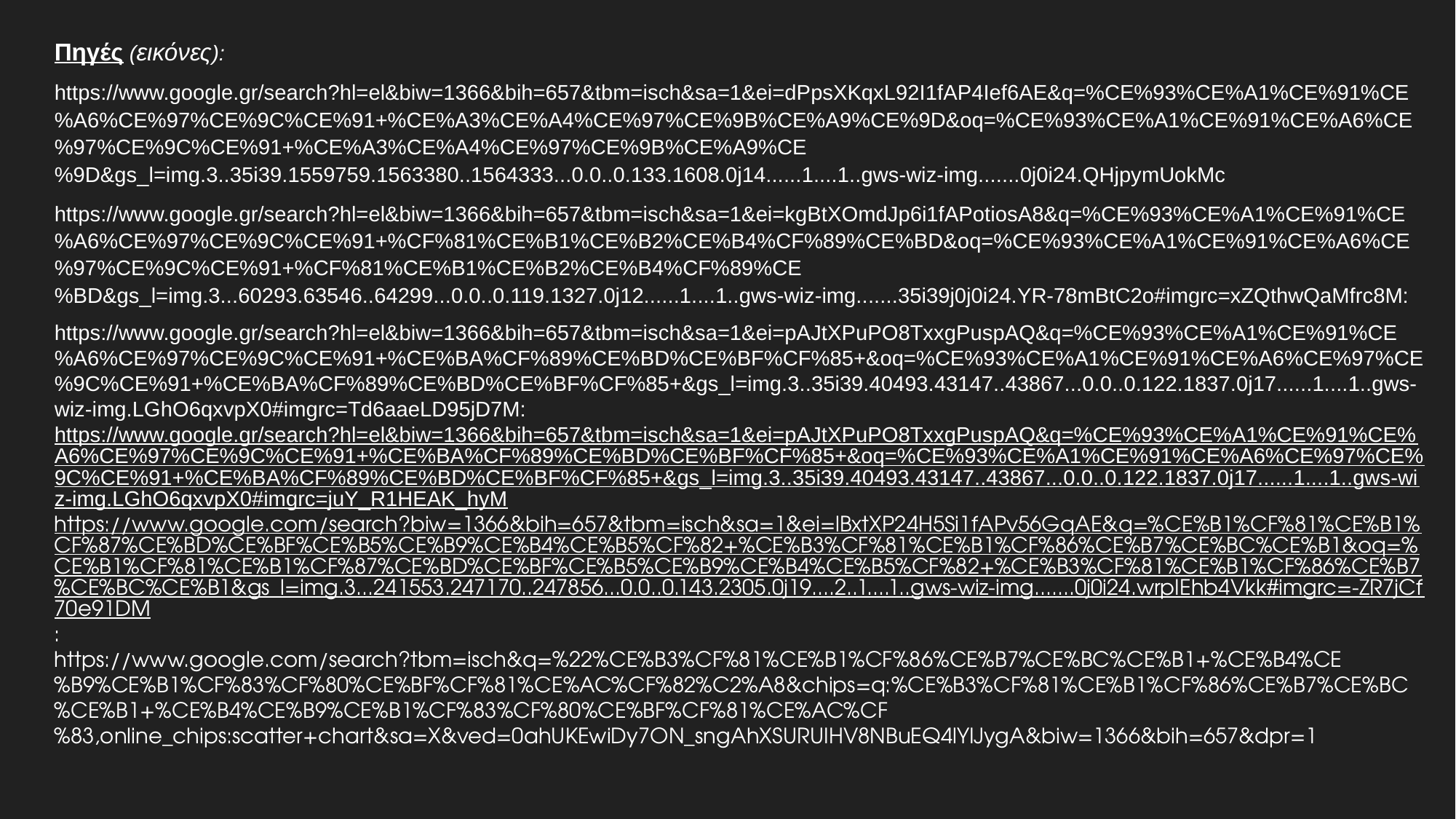

Πηγές (εικόνες):
https://www.google.gr/search?hl=el&biw=1366&bih=657&tbm=isch&sa=1&ei=dPpsXKqxL92I1fAP4Ief6AE&q=%CE%93%CE%A1%CE%91%CE%A6%CE%97%CE%9C%CE%91+%CE%A3%CE%A4%CE%97%CE%9B%CE%A9%CE%9D&oq=%CE%93%CE%A1%CE%91%CE%A6%CE%97%CE%9C%CE%91+%CE%A3%CE%A4%CE%97%CE%9B%CE%A9%CE%9D&gs_l=img.3..35i39.1559759.1563380..1564333...0.0..0.133.1608.0j14......1....1..gws-wiz-img.......0j0i24.QHjpymUokMc
https://www.google.gr/search?hl=el&biw=1366&bih=657&tbm=isch&sa=1&ei=kgBtXOmdJp6i1fAPotiosA8&q=%CE%93%CE%A1%CE%91%CE%A6%CE%97%CE%9C%CE%91+%CF%81%CE%B1%CE%B2%CE%B4%CF%89%CE%BD&oq=%CE%93%CE%A1%CE%91%CE%A6%CE%97%CE%9C%CE%91+%CF%81%CE%B1%CE%B2%CE%B4%CF%89%CE%BD&gs_l=img.3...60293.63546..64299...0.0..0.119.1327.0j12......1....1..gws-wiz-img.......35i39j0j0i24.YR-78mBtC2o#imgrc=xZQthwQaMfrc8M:
https://www.google.gr/search?hl=el&biw=1366&bih=657&tbm=isch&sa=1&ei=pAJtXPuPO8TxxgPuspAQ&q=%CE%93%CE%A1%CE%91%CE%A6%CE%97%CE%9C%CE%91+%CE%BA%CF%89%CE%BD%CE%BF%CF%85+&oq=%CE%93%CE%A1%CE%91%CE%A6%CE%97%CE%9C%CE%91+%CE%BA%CF%89%CE%BD%CE%BF%CF%85+&gs_l=img.3..35i39.40493.43147..43867...0.0..0.122.1837.0j17......1....1..gws-wiz-img.LGhO6qxvpX0#imgrc=Td6aaeLD95jD7M:
https://www.google.gr/search?hl=el&biw=1366&bih=657&tbm=isch&sa=1&ei=pAJtXPuPO8TxxgPuspAQ&q=%CE%93%CE%A1%CE%91%CE%A6%CE%97%CE%9C%CE%91+%CE%BA%CF%89%CE%BD%CE%BF%CF%85+&oq=%CE%93%CE%A1%CE%91%CE%A6%CE%97%CE%9C%CE%91+%CE%BA%CF%89%CE%BD%CE%BF%CF%85+&gs_l=img.3..35i39.40493.43147..43867...0.0..0.122.1837.0j17......1....1..gws-wiz-img.LGhO6qxvpX0#imgrc=juY_R1HEAK_hyM
https://www.google.com/search?biw=1366&bih=657&tbm=isch&sa=1&ei=lBxtXP24H5Si1fAPv56GqAE&q=%CE%B1%CF%81%CE%B1%CF%87%CE%BD%CE%BF%CE%B5%CE%B9%CE%B4%CE%B5%CF%82+%CE%B3%CF%81%CE%B1%CF%86%CE%B7%CE%BC%CE%B1&oq=%CE%B1%CF%81%CE%B1%CF%87%CE%BD%CE%BF%CE%B5%CE%B9%CE%B4%CE%B5%CF%82+%CE%B3%CF%81%CE%B1%CF%86%CE%B7%CE%BC%CE%B1&gs_l=img.3...241553.247170..247856...0.0..0.143.2305.0j19....2..1....1..gws-wiz-img.......0j0i24.wrpIEhb4Vkk#imgrc=-ZR7jCf70e91DM:
https://www.google.com/search?tbm=isch&q=%22%CE%B3%CF%81%CE%B1%CF%86%CE%B7%CE%BC%CE%B1+%CE%B4%CE%B9%CE%B1%CF%83%CF%80%CE%BF%CF%81%CE%AC%CF%82%C2%A8&chips=q:%CE%B3%CF%81%CE%B1%CF%86%CE%B7%CE%BC%CE%B1+%CE%B4%CE%B9%CE%B1%CF%83%CF%80%CE%BF%CF%81%CE%AC%CF%83,online_chips:scatter+chart&sa=X&ved=0ahUKEwiDy7ON_sngAhXSURUIHV8NBuEQ4lYIJygA&biw=1366&bih=657&dpr=1